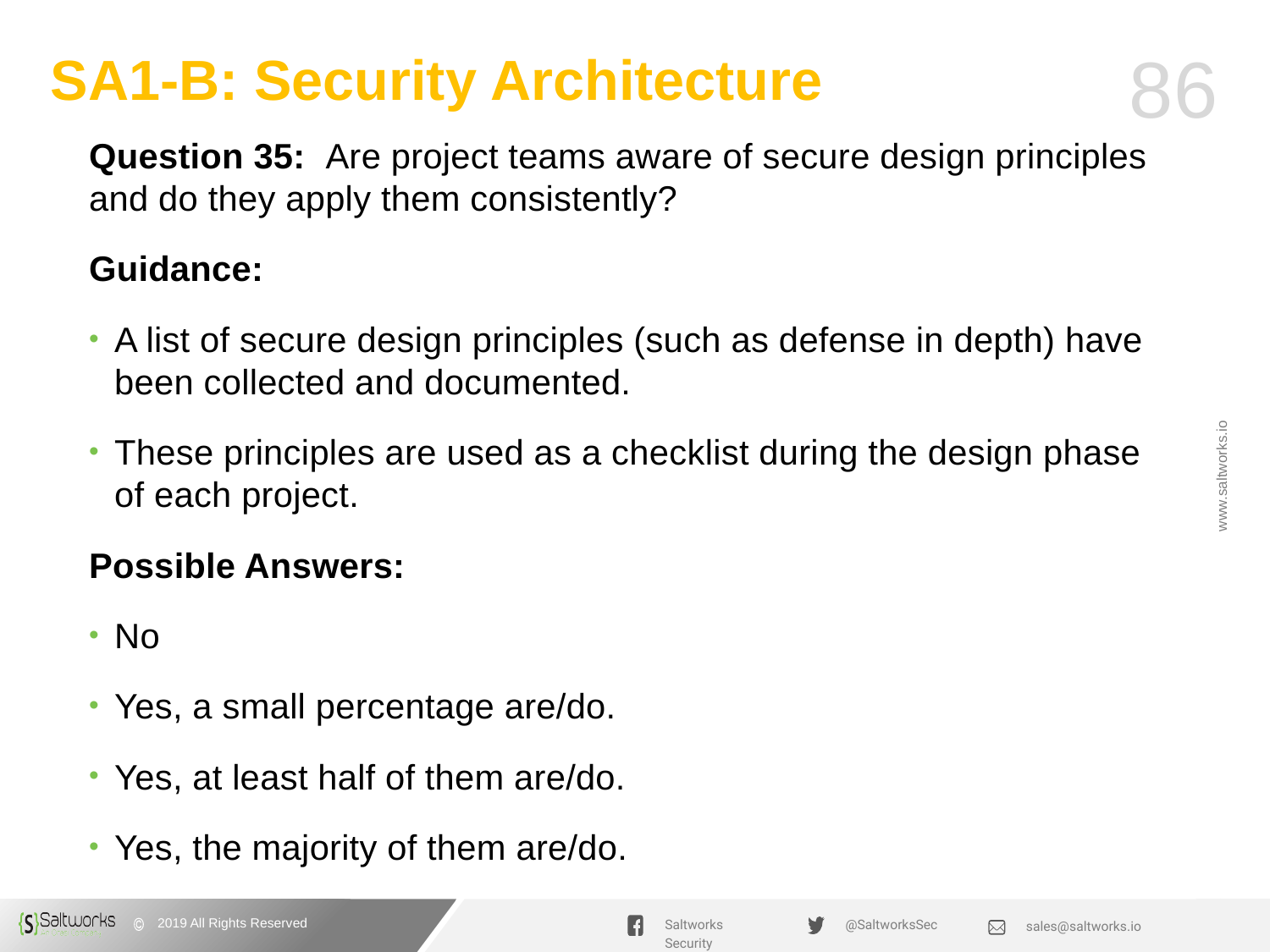

# SA1-B: Security Architecture
Question 35:  Are project teams aware of secure design principles and do they apply them consistently?
Guidance:
A list of secure design principles (such as defense in depth) have been collected and documented.
These principles are used as a checklist during the design phase of each project.
Possible Answers:
No
Yes, a small percentage are/do.
Yes, at least half of them are/do.
Yes, the majority of them are/do.